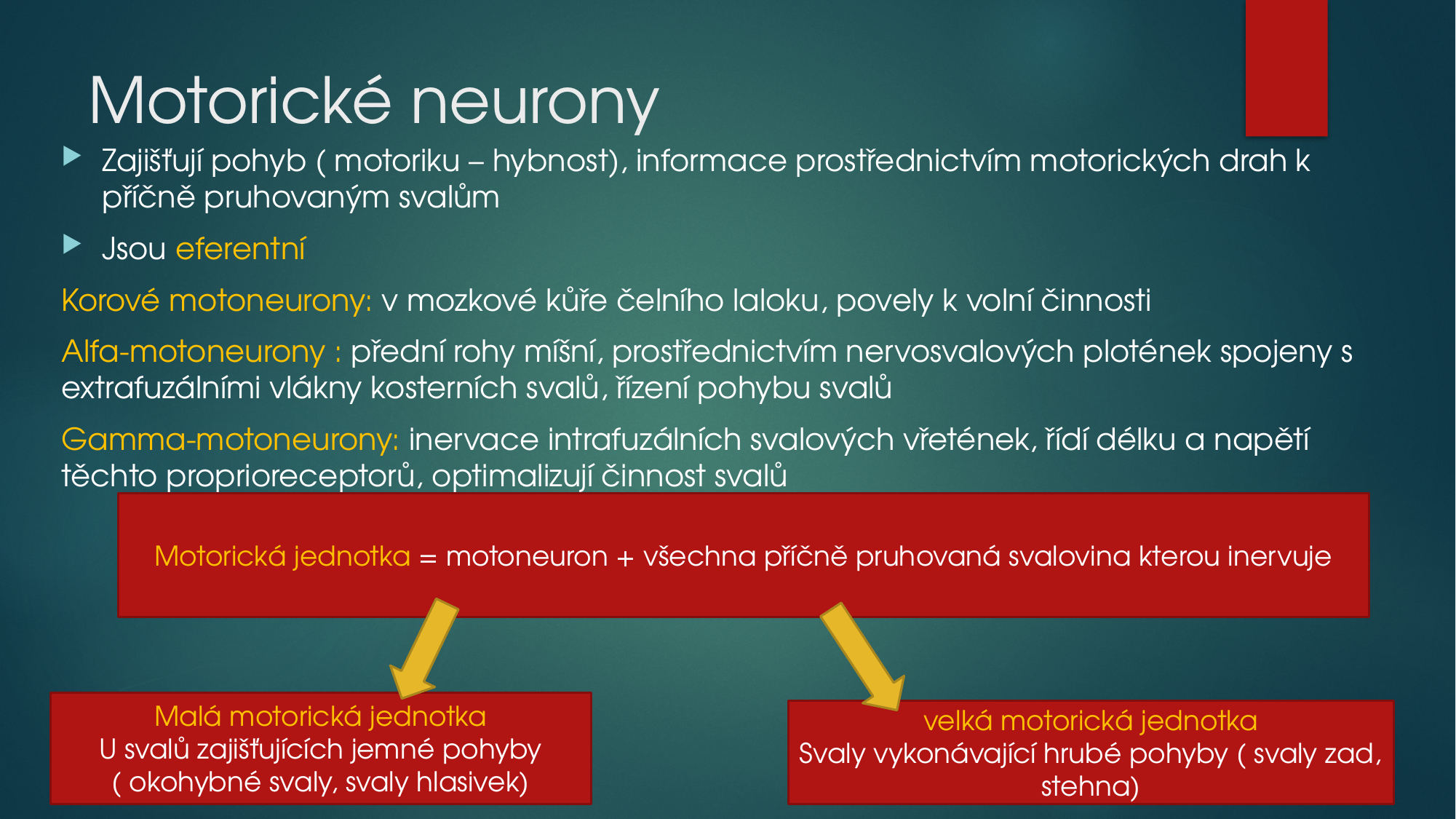

# Motorické neurony
Zajišťují pohyb ( motoriku – hybnost), informace prostřednictvím motorických drah k příčně pruhovaným svalům
Jsou eferentní
Korové motoneurony: v mozkové kůře čelního laloku, povely k volní činnosti
Alfa-motoneurony : přední rohy míšní, prostřednictvím nervosvalových plotének spojeny s extrafuzálními vlákny kosterních svalů, řízení pohybu svalů
Gamma-motoneurony: inervace intrafuzálních svalových vřetének, řídí délku a napětí těchto proprioreceptorů, optimalizují činnost svalů
Motorická jednotka = motoneuron + všechna příčně pruhovaná svalovina kterou inervuje

Malá motorická jednotka
U svalů zajišťujících jemné pohyby ( okohybné svaly, svaly hlasivek)
velká motorická jednotka
Svaly vykonávající hrubé pohyby ( svaly zad, stehna)